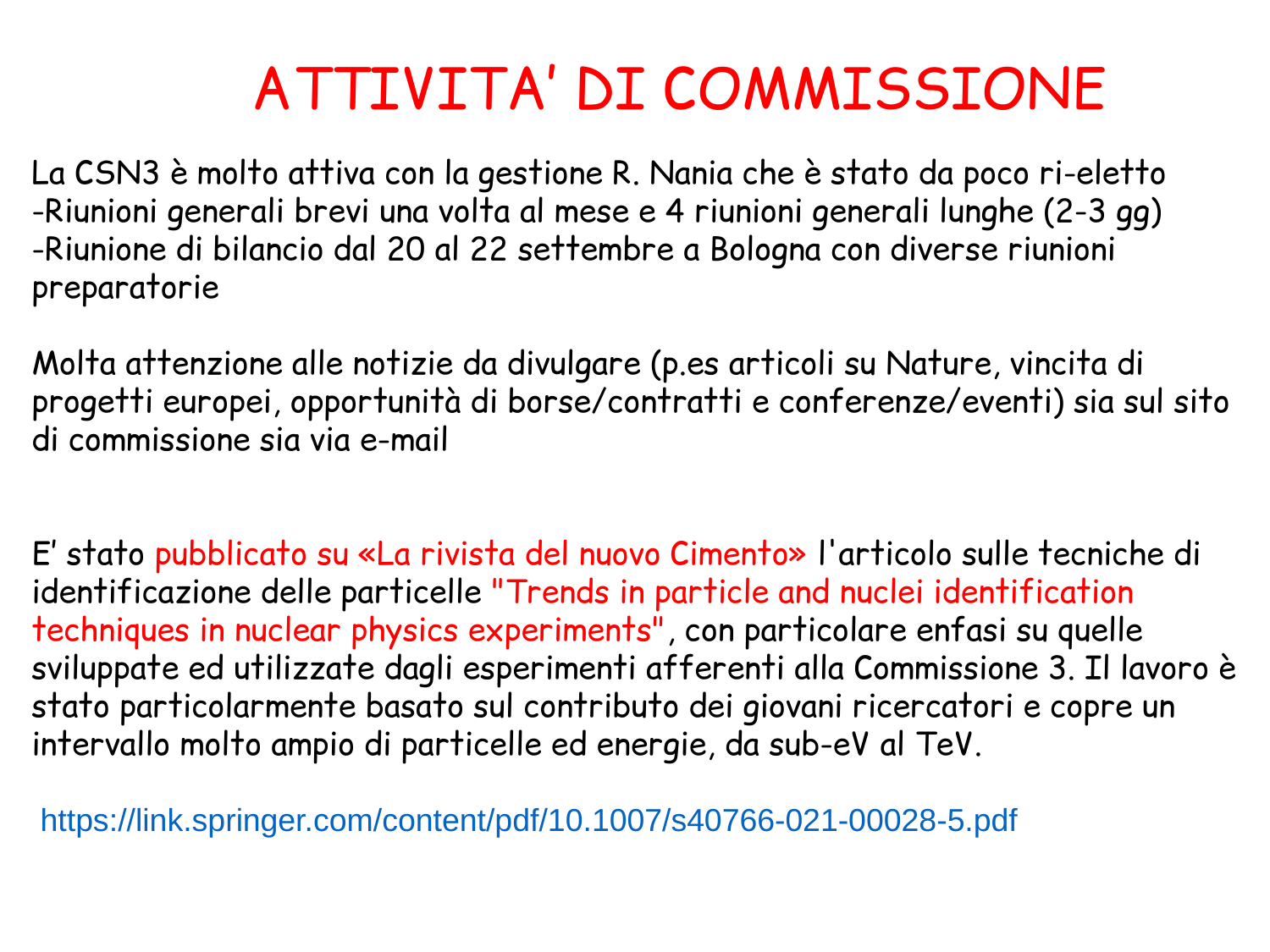

ATTIVITA’ DI COMMISSIONE
La CSN3 è molto attiva con la gestione R. Nania che è stato da poco ri-eletto
-Riunioni generali brevi una volta al mese e 4 riunioni generali lunghe (2-3 gg)
-Riunione di bilancio dal 20 al 22 settembre a Bologna con diverse riunioni preparatorie

Molta attenzione alle notizie da divulgare (p.es articoli su Nature, vincita di progetti europei, opportunità di borse/contratti e conferenze/eventi) sia sul sito di commissione sia via e-mail

E’ stato pubblicato su «La rivista del nuovo Cimento» l'articolo sulle tecniche di identificazione delle particelle "Trends in particle and nuclei identification techniques in nuclear physics experiments", con particolare enfasi su quelle sviluppate ed utilizzate dagli esperimenti afferenti alla Commissione 3. Il lavoro è stato particolarmente basato sul contributo dei giovani ricercatori e copre un intervallo molto ampio di particelle ed energie, da sub-eV al TeV.

 https://link.springer.com/content/pdf/10.1007/s40766-021-00028-5.pdf

06/07/2022
3